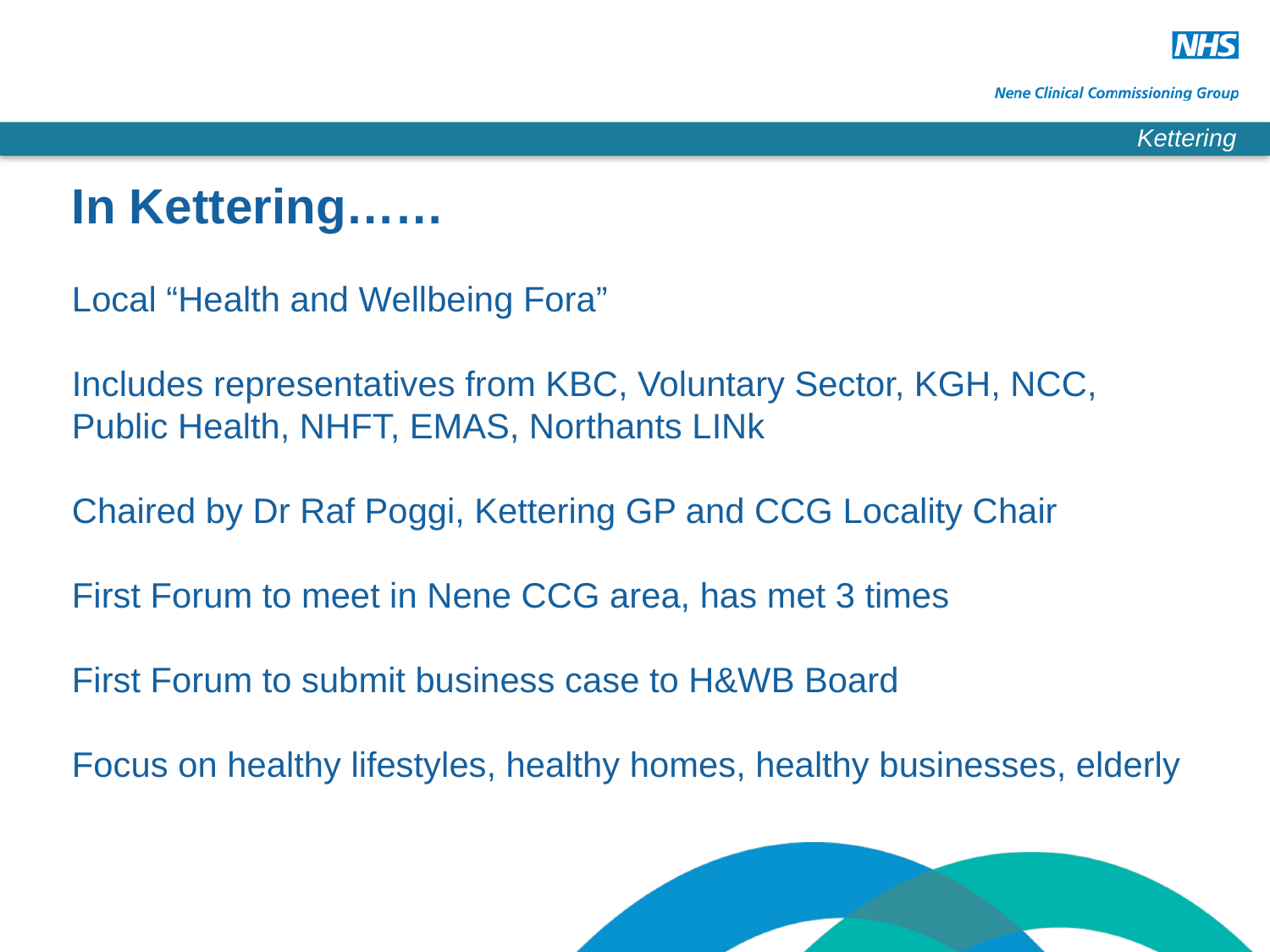

In Kettering……

Local “Health and Wellbeing Fora”

Includes representatives from KBC, Voluntary Sector, KGH, NCC, Public Health, NHFT, EMAS, Northants LINk

Chaired by Dr Raf Poggi, Kettering GP and CCG Locality Chair

First Forum to meet in Nene CCG area, has met 3 times

First Forum to submit business case to H&WB Board

Focus on healthy lifestyles, healthy homes, healthy businesses, elderly